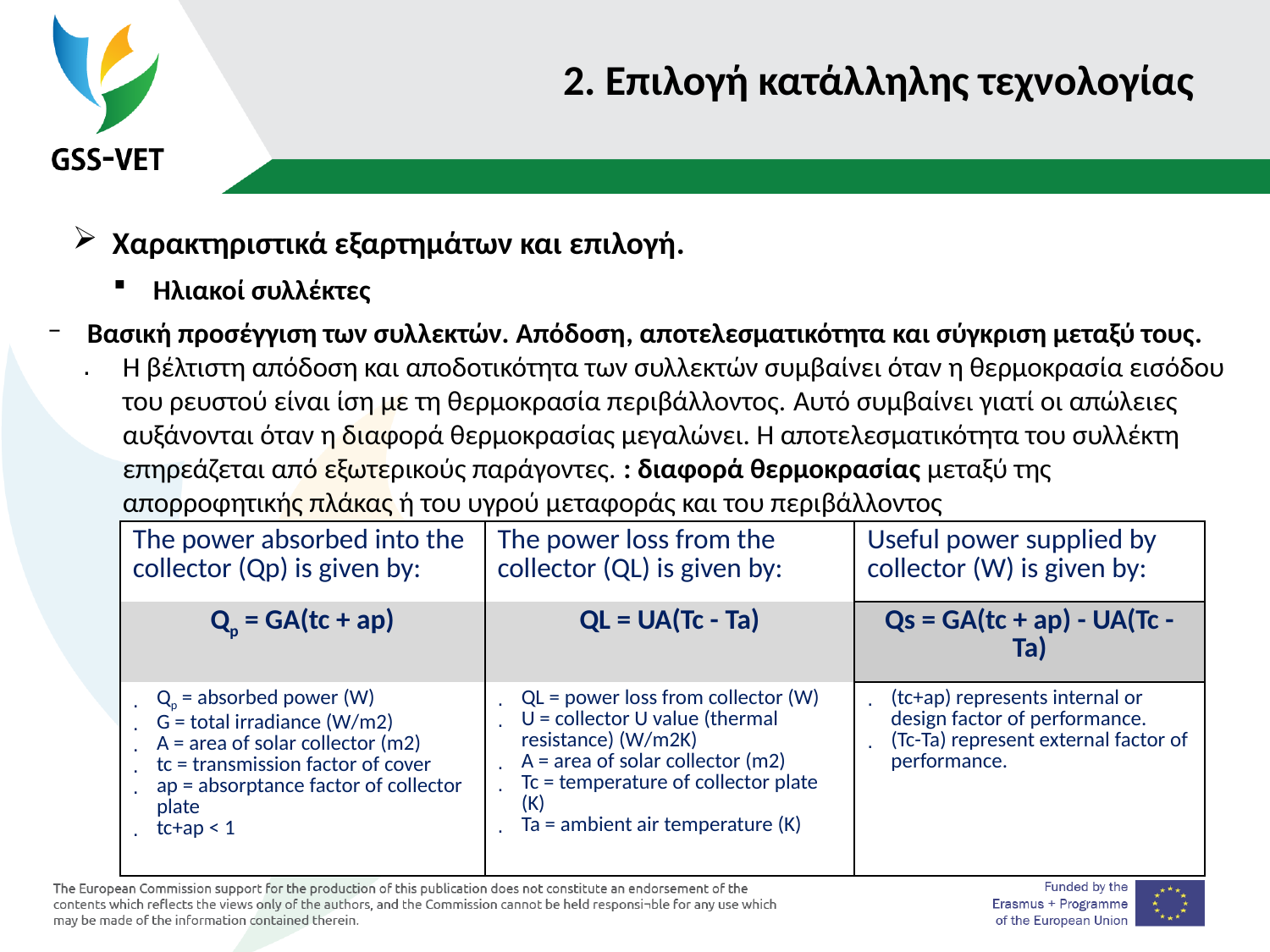

# 2. Επιλογή κατάλληλης τεχνολογίας
Χαρακτηριστικά εξαρτημάτων και επιλογή.
Ηλιακοί συλλέκτες
Βασική προσέγγιση των συλλεκτών. Απόδοση, αποτελεσματικότητα και σύγκριση μεταξύ τους.
Η βέλτιστη απόδοση και αποδοτικότητα των συλλεκτών συμβαίνει όταν η θερμοκρασία εισόδου του ρευστού είναι ίση με τη θερμοκρασία περιβάλλοντος. Αυτό συμβαίνει γιατί οι απώλειες αυξάνονται όταν η διαφορά θερμοκρασίας μεγαλώνει. Η αποτελεσματικότητα του συλλέκτη επηρεάζεται από εξωτερικούς παράγοντες. : διαφορά θερμοκρασίας μεταξύ της απορροφητικής πλάκας ή του υγρού μεταφοράς και του περιβάλλοντος
| The power absorbed into the collector (Qp) is given by: | The power loss from the collector (QL) is given by: | Useful power supplied by collector (W) is given by: |
| --- | --- | --- |
| Qp = GA(tc + ap) | QL = UA(Tc - Ta) | Qs = GA(tc + ap) - UA(Tc - Ta) |
| Qp = absorbed power (W) G = total irradiance (W/m2) A = area of solar collector (m2) tc = transmission factor of cover ap = absorptance factor of collector plate tc+ap < 1 | QL = power loss from collector (W) U = collector U value (thermal resistance) (W/m2K) A = area of solar collector (m2) Tc = temperature of collector plate (K) Ta = ambient air temperature (K) | (tc+ap) represents internal or design factor of performance. (Tc-Ta) represent external factor of performance. |